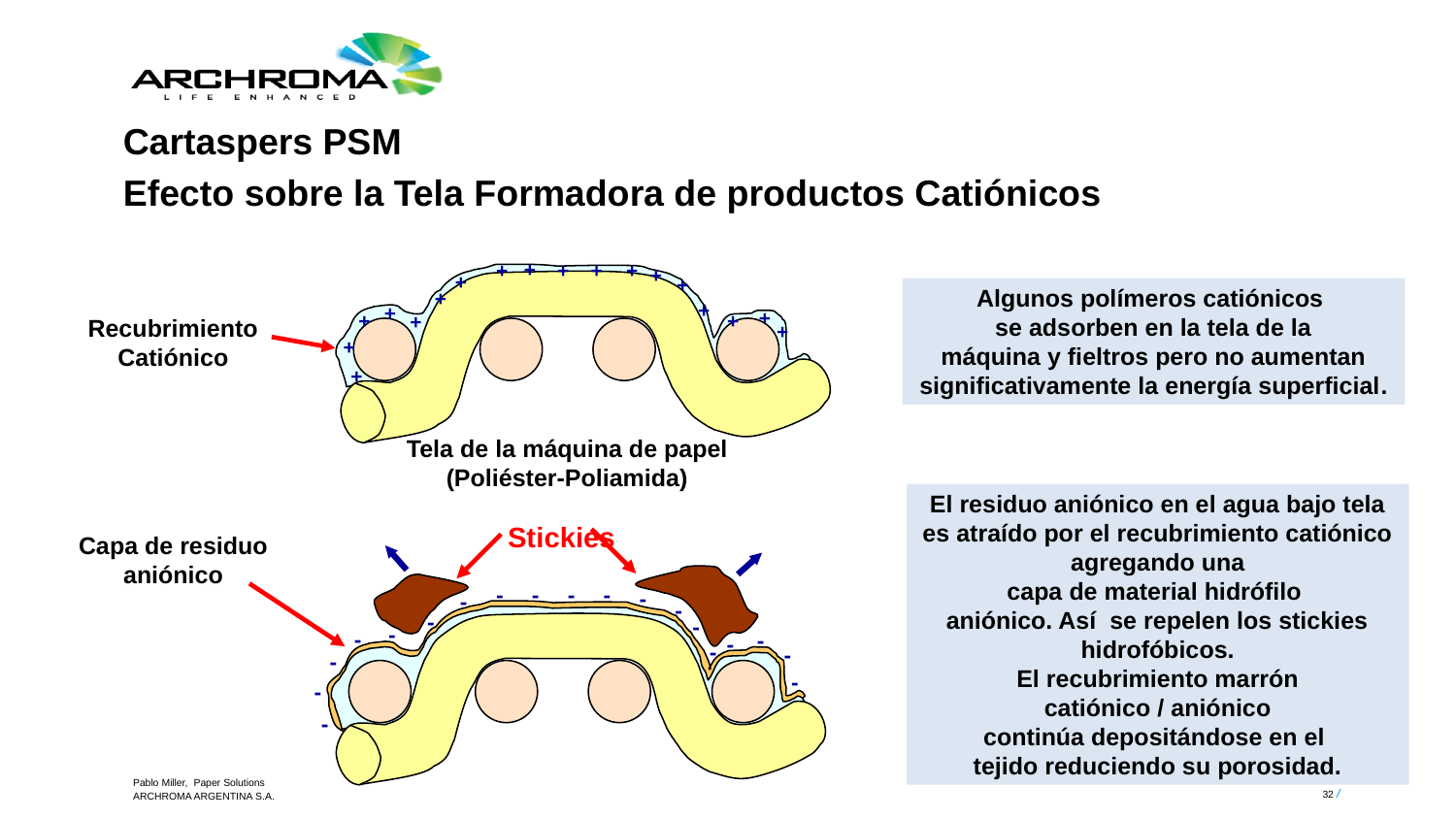

Cartaspers PSM
Efecto sobre la Tela Formadora de productos Catiónicos
+
+
+
+
+
+
+

+

+
+
+
+
+
+
+
+

+
+

Algunos polímeros catiónicos
se adsorben en la tela de la máquina y fieltros pero no aumentan significativamente la energía superficial.
Recubrimiento
Catiónico

Tela de la máquina de papel (Poliéster-Poliamida)
El residuo aniónico en el agua bajo tela es atraído por el recubrimiento catiónico agregando una capa de material hidrófilo
aniónico. Así  se repelen los stickies hidrofóbicos.
El recubrimiento marrón  catiónico / aniónico
continúa depositándose en el
tejido reduciendo su porosidad.
Stickies
Capa de residuo aniónico

-
-
-
-
-
-

-
-
-
-
-
-
-
-
-
-
-
-
-